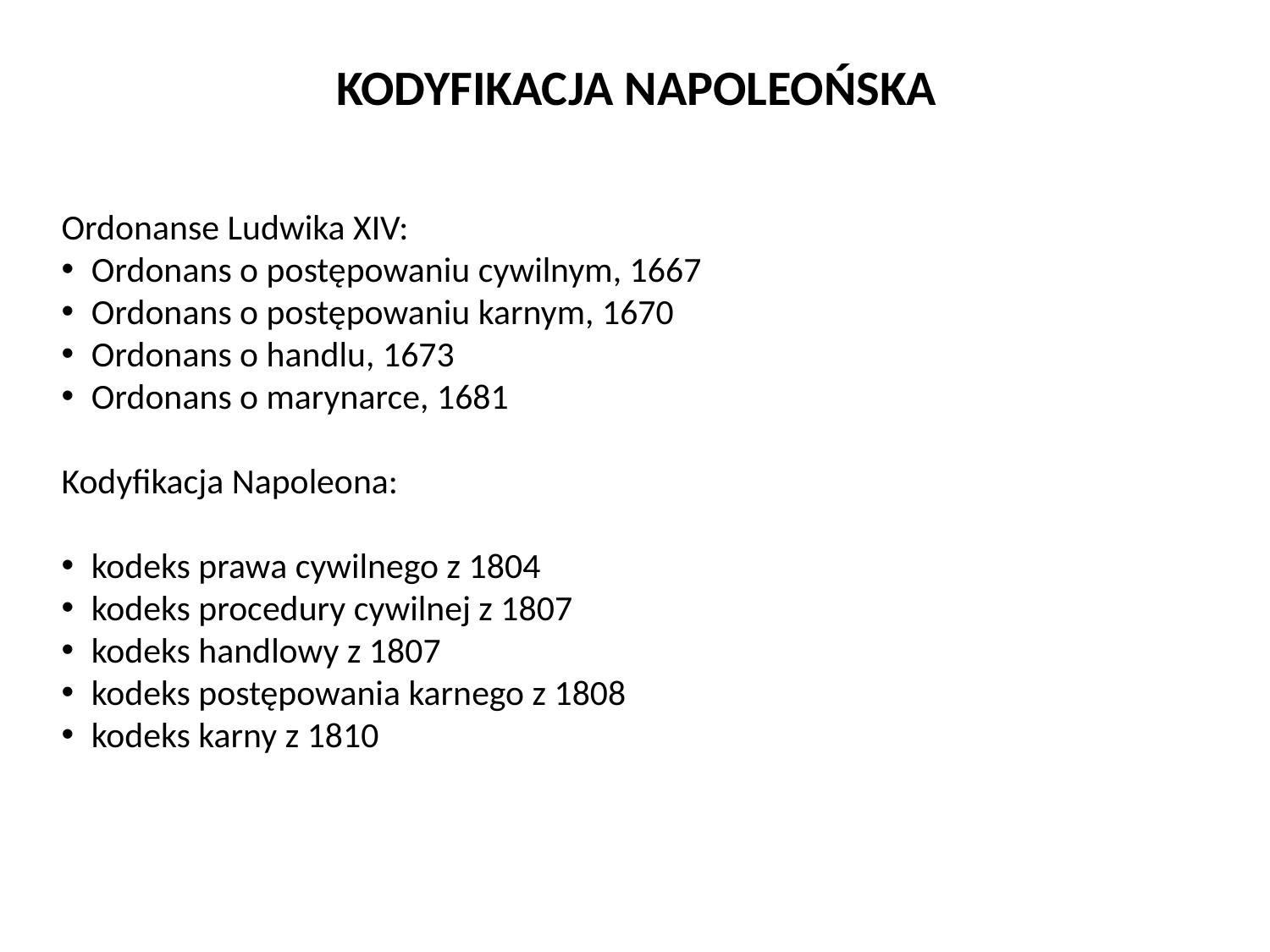

# KODYFIKACJA NAPOLEOŃSKA

Ordonanse Ludwika XIV:
Ordonans o postępowaniu cywilnym, 1667
Ordonans o postępowaniu karnym, 1670
Ordonans o handlu, 1673
Ordonans o marynarce, 1681

Kodyfikacja Napoleona:

kodeks prawa cywilnego z 1804
kodeks procedury cywilnej z 1807
kodeks handlowy z 1807
kodeks postępowania karnego z 1808
kodeks karny z 1810